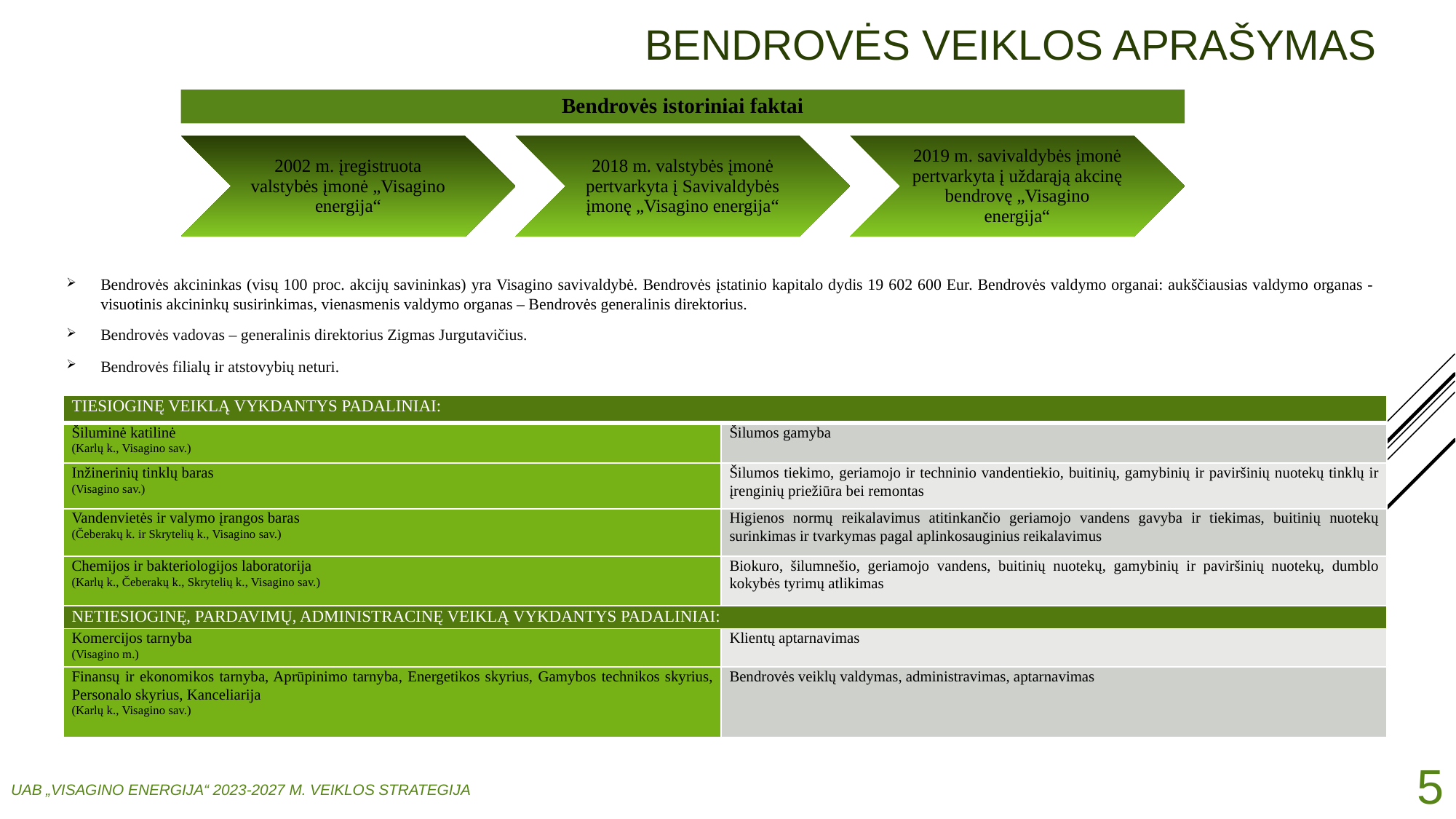

# BENDROVĖS VEIKLOS APRAŠYMAS
Bendrovės istoriniai faktai
2002 m. įregistruota valstybės įmonė „Visagino energija“
2018 m. valstybės įmonė pertvarkyta į Savivaldybės įmonę „Visagino energija“
2019 m. savivaldybės įmonė pertvarkyta į uždarąją akcinę bendrovę „Visagino energija“

Bendrovės akcininkas (visų 100 proc. akcijų savininkas) yra Visagino savivaldybė. Bendrovės įstatinio kapitalo dydis 19 602 600 Eur. Bendrovės valdymo organai: aukščiausias valdymo organas - visuotinis akcininkų susirinkimas, vienasmenis valdymo organas – Bendrovės generalinis direktorius.
Bendrovės vadovas – generalinis direktorius Zigmas Jurgutavičius.
Bendrovės filialų ir atstovybių neturi.

| TIESIOGINĘ VEIKLĄ VYKDANTYS PADALINIAI: |  |
| --- | --- |
| Šiluminė katilinė (Karlų k., Visagino sav.) | Šilumos gamyba |
| Inžinerinių tinklų baras (Visagino sav.) | Šilumos tiekimo, geriamojo ir techninio vandentiekio, buitinių, gamybinių ir paviršinių nuotekų tinklų ir įrenginių priežiūra bei remontas |
| Vandenvietės ir valymo įrangos baras (Čeberakų k. ir Skrytelių k., Visagino sav.) | Higienos normų reikalavimus atitinkančio geriamojo vandens gavyba ir tiekimas, buitinių nuotekų surinkimas ir tvarkymas pagal aplinkosauginius reikalavimus |
| Chemijos ir bakteriologijos laboratorija (Karlų k., Čeberakų k., Skrytelių k., Visagino sav.) | Biokuro, šilumnešio, geriamojo vandens, buitinių nuotekų, gamybinių ir paviršinių nuotekų, dumblo kokybės tyrimų atlikimas |
| NETIESIOGINĘ, PARDAVIMŲ, ADMINISTRACINĘ VEIKLĄ VYKDANTYS PADALINIAI: |  |
| Komercijos tarnyba (Visagino m.) | Klientų aptarnavimas |
| Finansų ir ekonomikos tarnyba, Aprūpinimo tarnyba, Energetikos skyrius, Gamybos technikos skyrius, Personalo skyrius, Kanceliarija (Karlų k., Visagino sav.) | Bendrovės veiklų valdymas, administravimas, aptarnavimas |
5
UAB „VISAGINO ENERGIJA“ 2023-2027 M. VEIKLOS STRATEGIJA